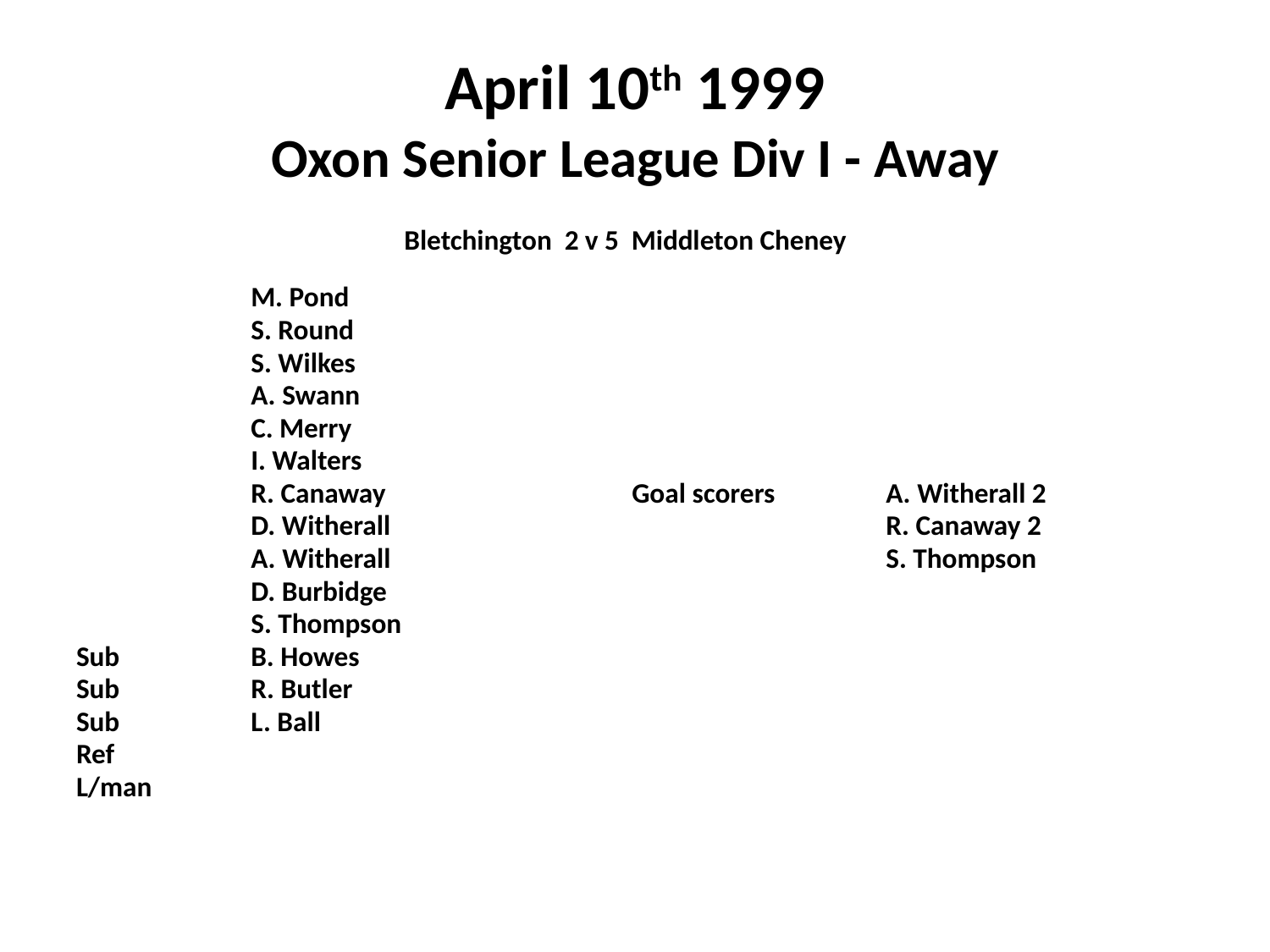

# April 10th 1999 Oxon Senior League Div I - Away
 Bletchington  2 v 5  Middleton Cheney

		M. Pond
		S. Round
		S. Wilkes
		A. Swann
		C. Merry
		I. Walters
		R. Canaway		Goal scorers	A. Witherall 2
		D. Witherall				R. Canaway 2
		A. Witherall				S. Thompson
		D. Burbidge
		S. Thompson
Sub 	B. Howes
Sub		R. Butler
Sub		L. Ball
Ref
L/man